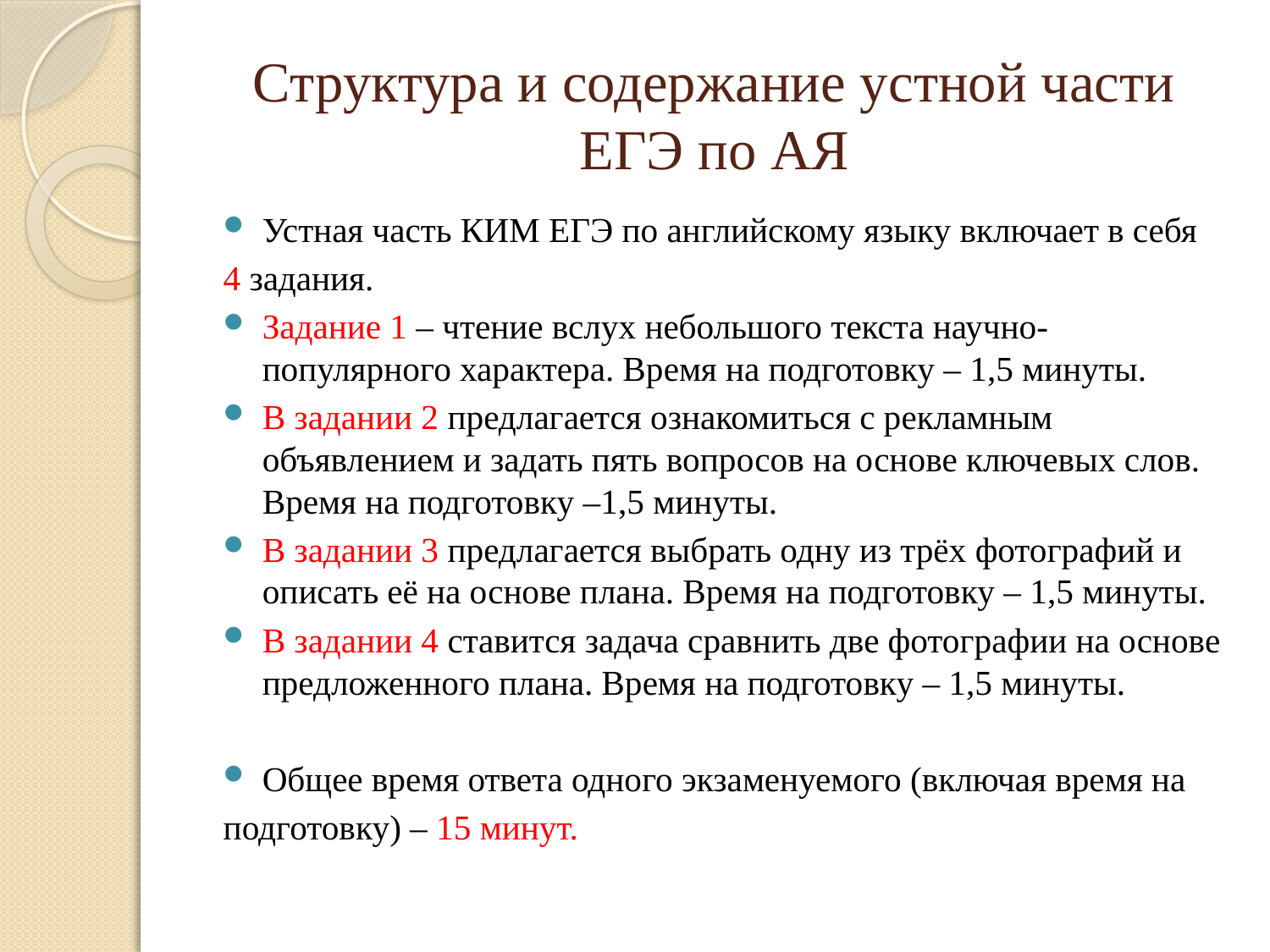

# Структура и содержание устной части ЕГЭ по АЯ
Устная часть КИМ ЕГЭ по английскому языку включает в себя
4 задания.
Задание 1 – чтение вслух небольшого текста научно-популярного характера. Время на подготовку – 1,5 минуты.
В задании 2 предлагается ознакомиться с рекламным объявлением и задать пять вопросов на основе ключевых слов. Время на подготовку –1,5 минуты.
В задании 3 предлагается выбрать одну из трёх фотографий и описать её на основе плана. Время на подготовку – 1,5 минуты.
В задании 4 ставится задача сравнить две фотографии на основе предложенного плана. Время на подготовку – 1,5 минуты.

Общее время ответа одного экзаменуемого (включая время на
подготовку) – 15 минут.